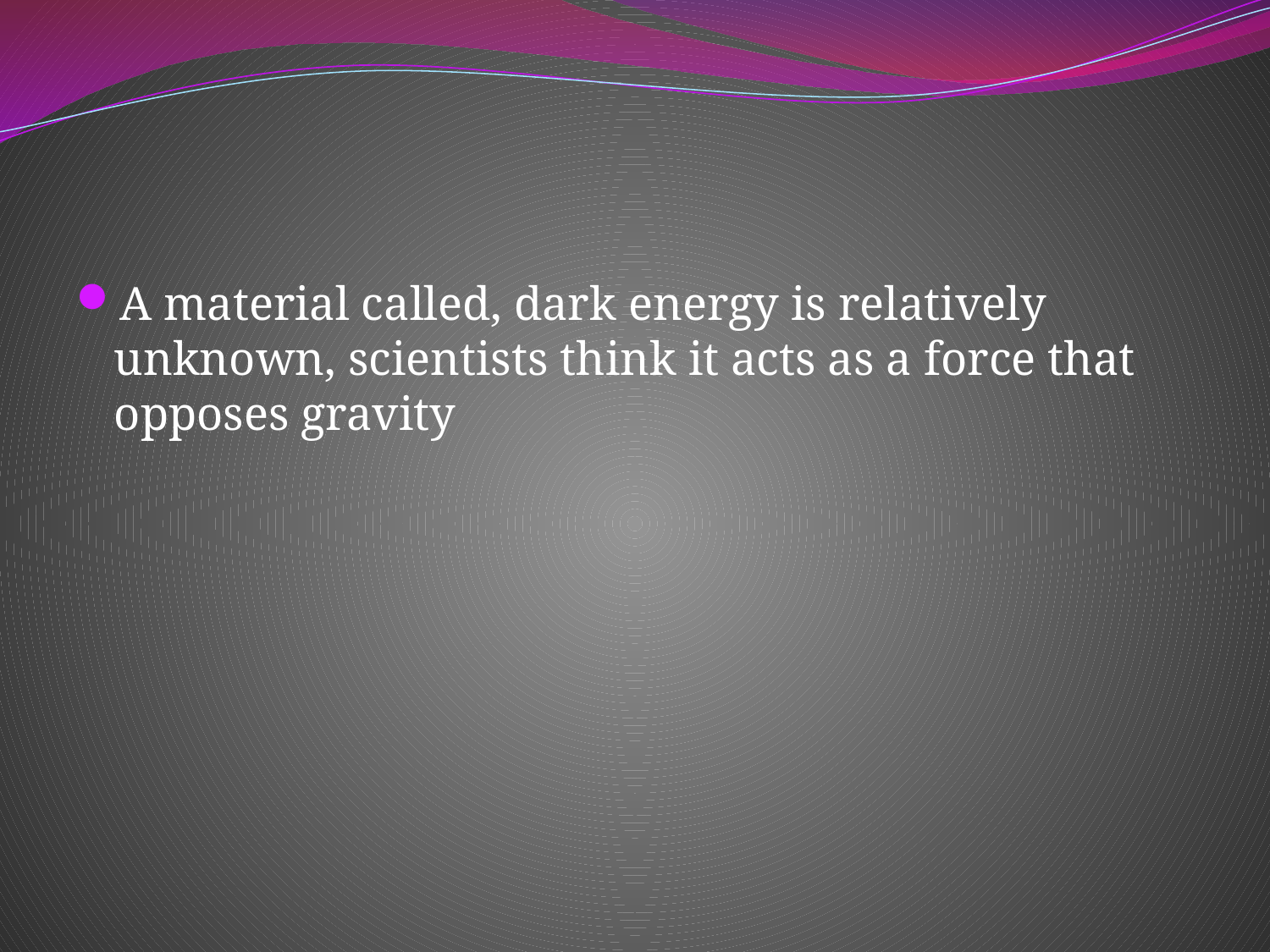

#
A material called, dark energy is relatively unknown, scientists think it acts as a force that opposes gravity